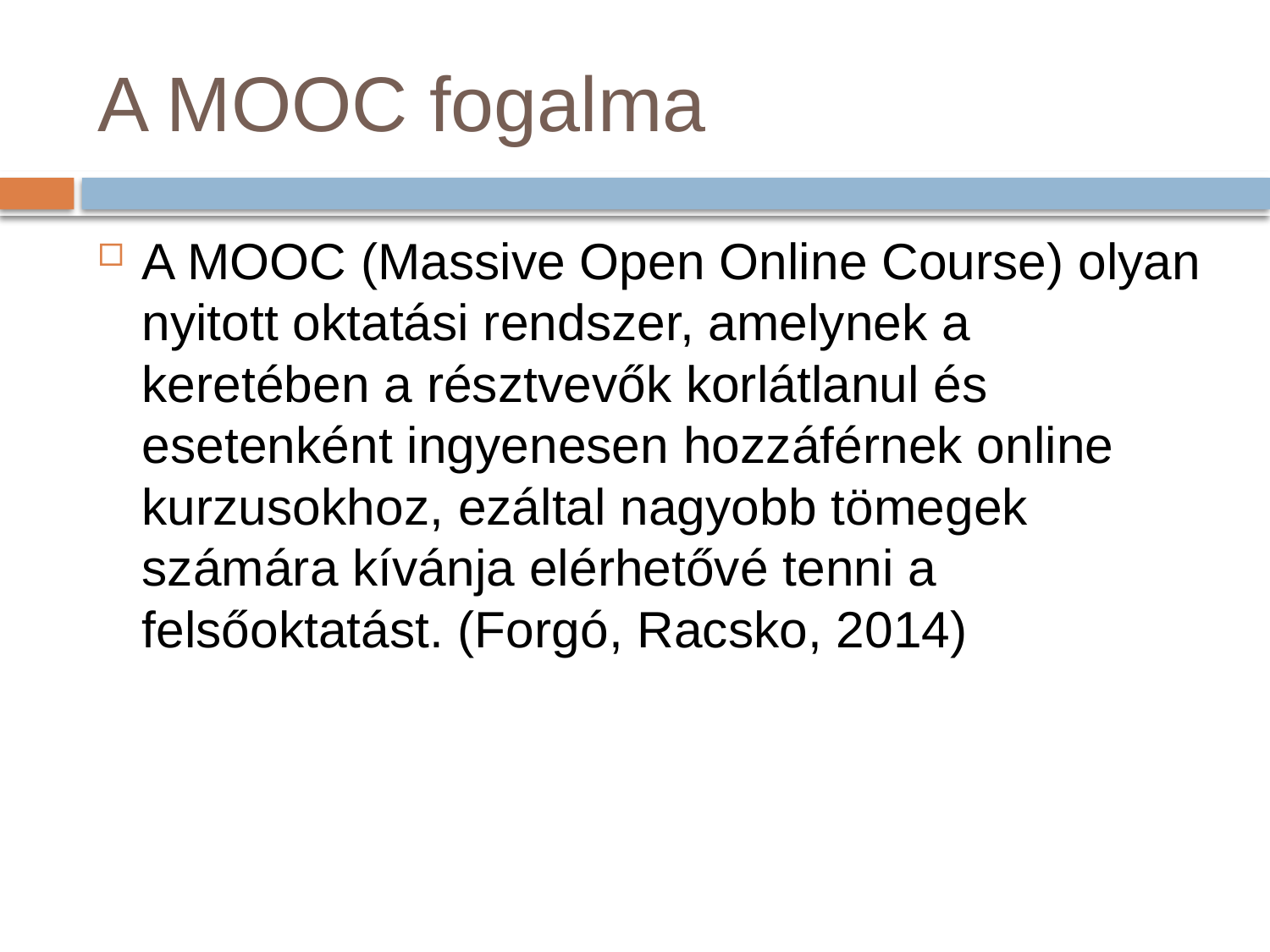

# A MOOC fogalma
A MOOC (Massive Open Online Course) olyan nyitott oktatási rendszer, amelynek a keretében a résztvevők korlátlanul és esetenként ingyenesen hozzáférnek online kurzusokhoz, ezáltal nagyobb tömegek számára kívánja elérhetővé tenni a felsőoktatást. (Forgó, Racsko, 2014)